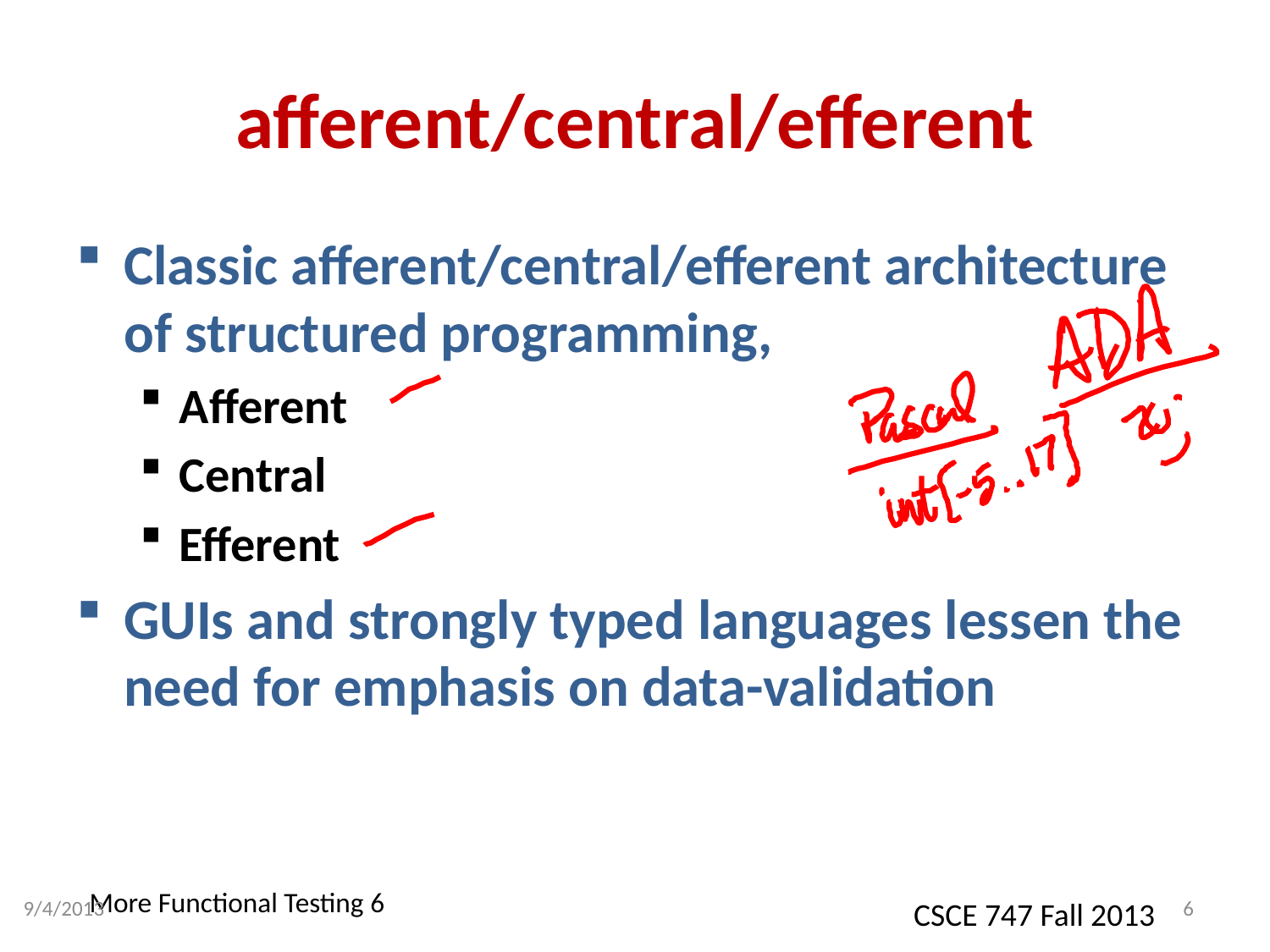

# afferent/central/efferent
Classic afferent/central/efferent architecture of structured programming,
Afferent
Central
Efferent
GUIs and strongly typed languages lessen the need for emphasis on data-validation

9/4/2013

6